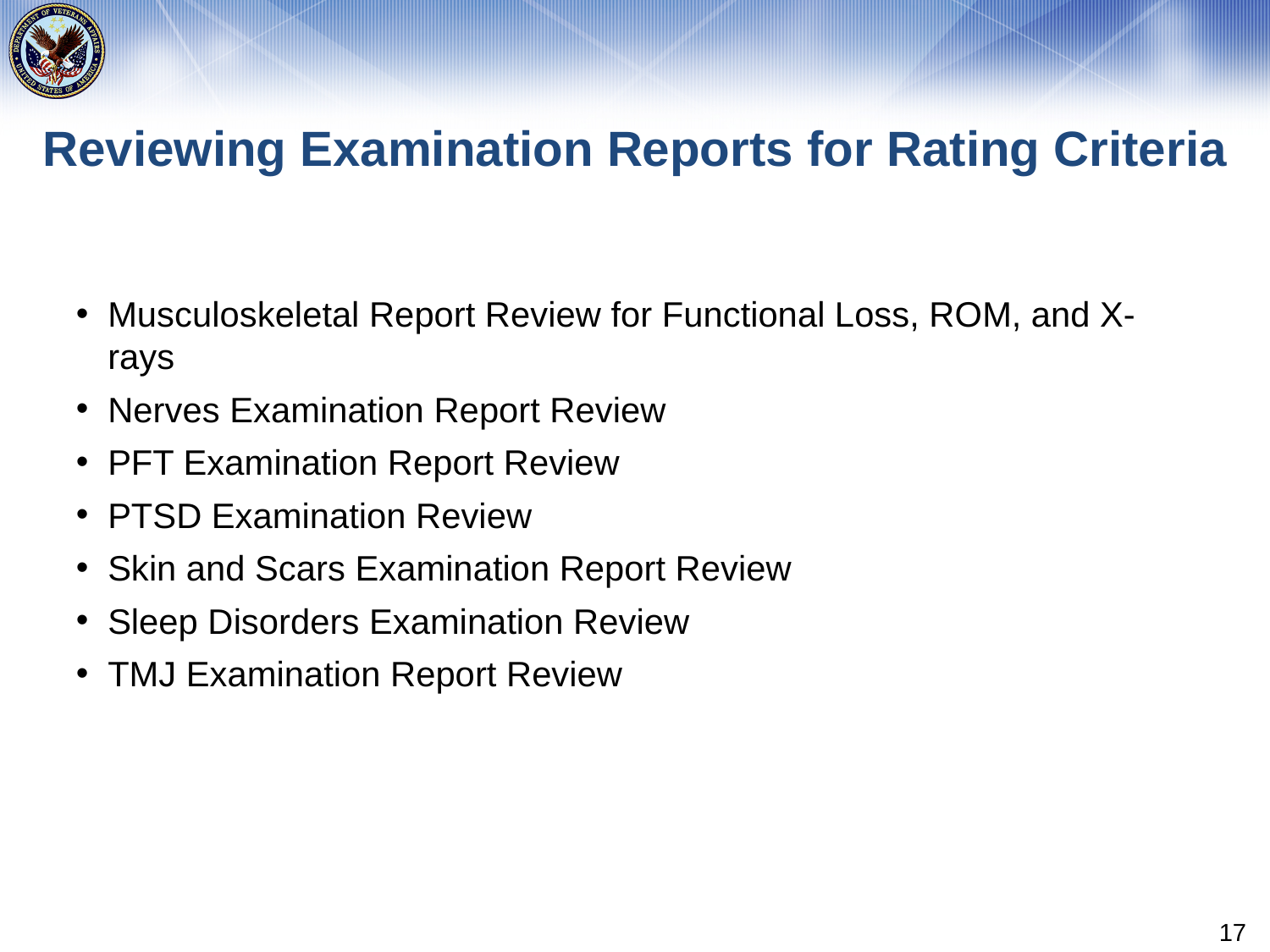

# Reviewing Examination Reports for Rating Criteria
Musculoskeletal Report Review for Functional Loss, ROM, and X-rays
Nerves Examination Report Review
PFT Examination Report Review
PTSD Examination Review
Skin and Scars Examination Report Review
Sleep Disorders Examination Review
TMJ Examination Report Review
17